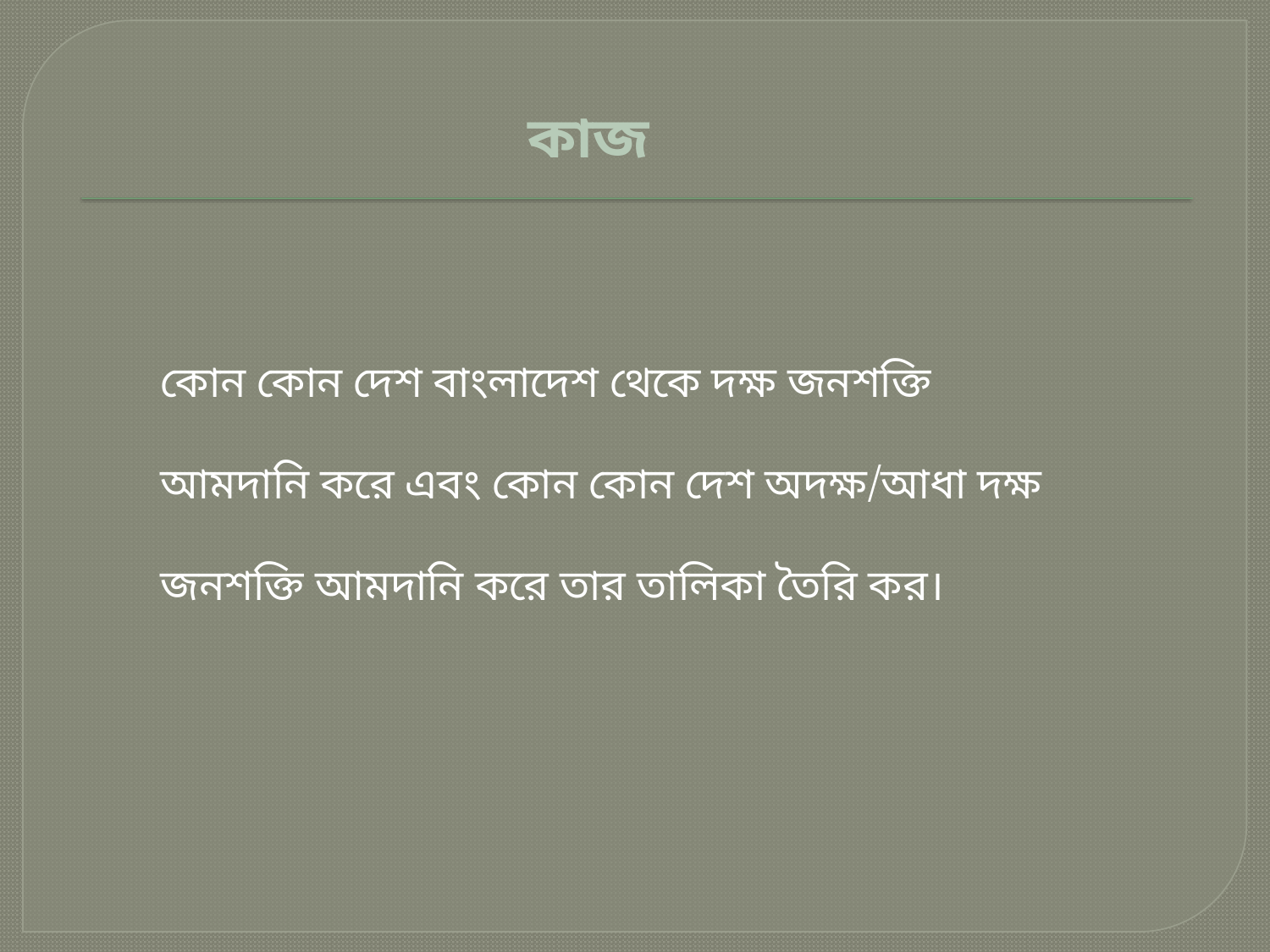

কাজ
কোন কোন দেশ বাংলাদেশ থেকে দক্ষ জনশক্তি

আমদানি করে এবং কোন কোন দেশ অদক্ষ/আধা দক্ষ

জনশক্তি আমদানি করে তার তালিকা তৈরি কর।